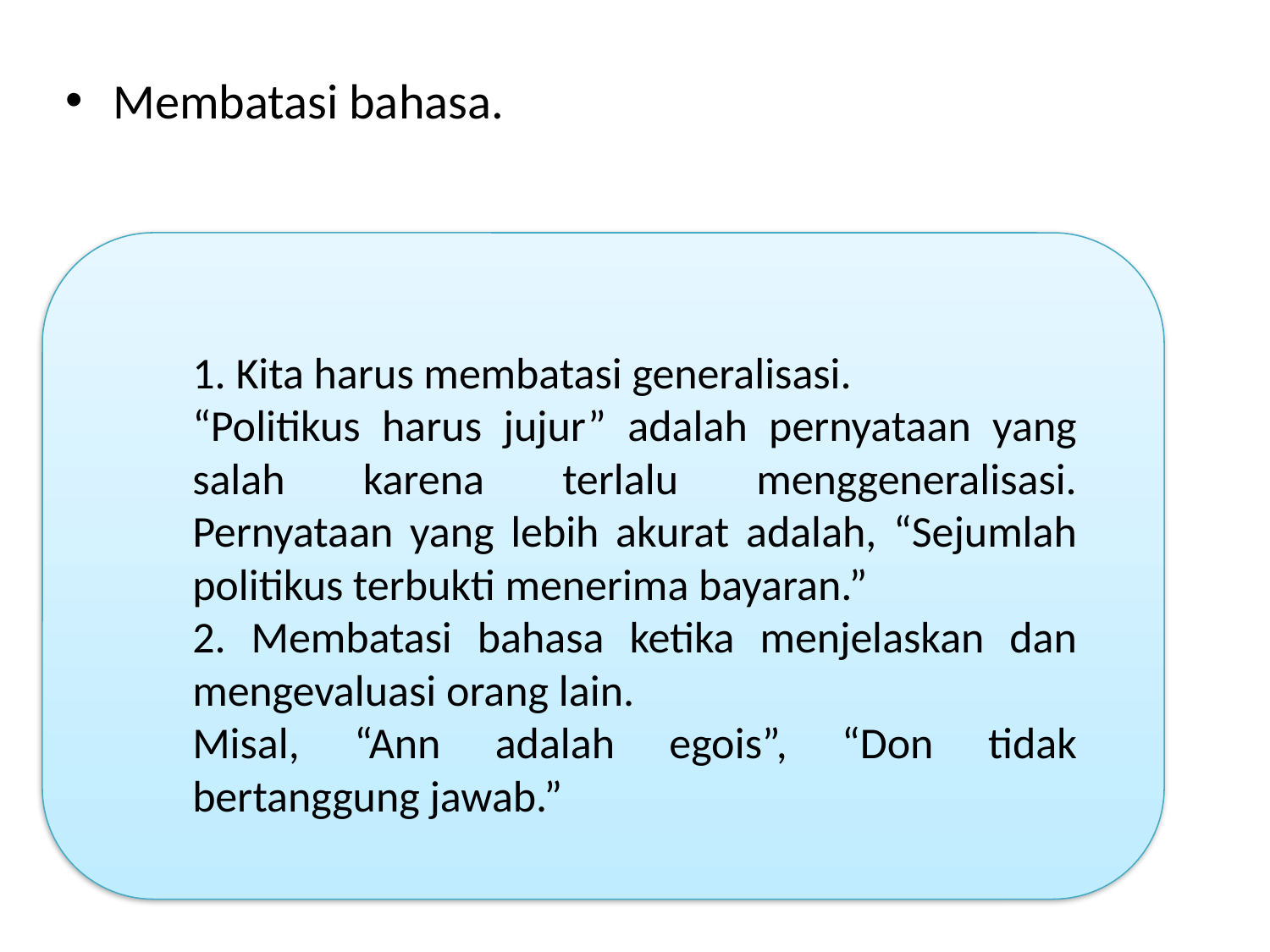

Membatasi bahasa.

1. Kita harus membatasi generalisasi.
“Politikus harus jujur” adalah pernyataan yang salah karena terlalu menggeneralisasi. Pernyataan yang lebih akurat adalah, “Sejumlah politikus terbukti menerima bayaran.”
2. Membatasi bahasa ketika menjelaskan dan mengevaluasi orang lain.
Misal, “Ann adalah egois”, “Don tidak bertanggung jawab.”